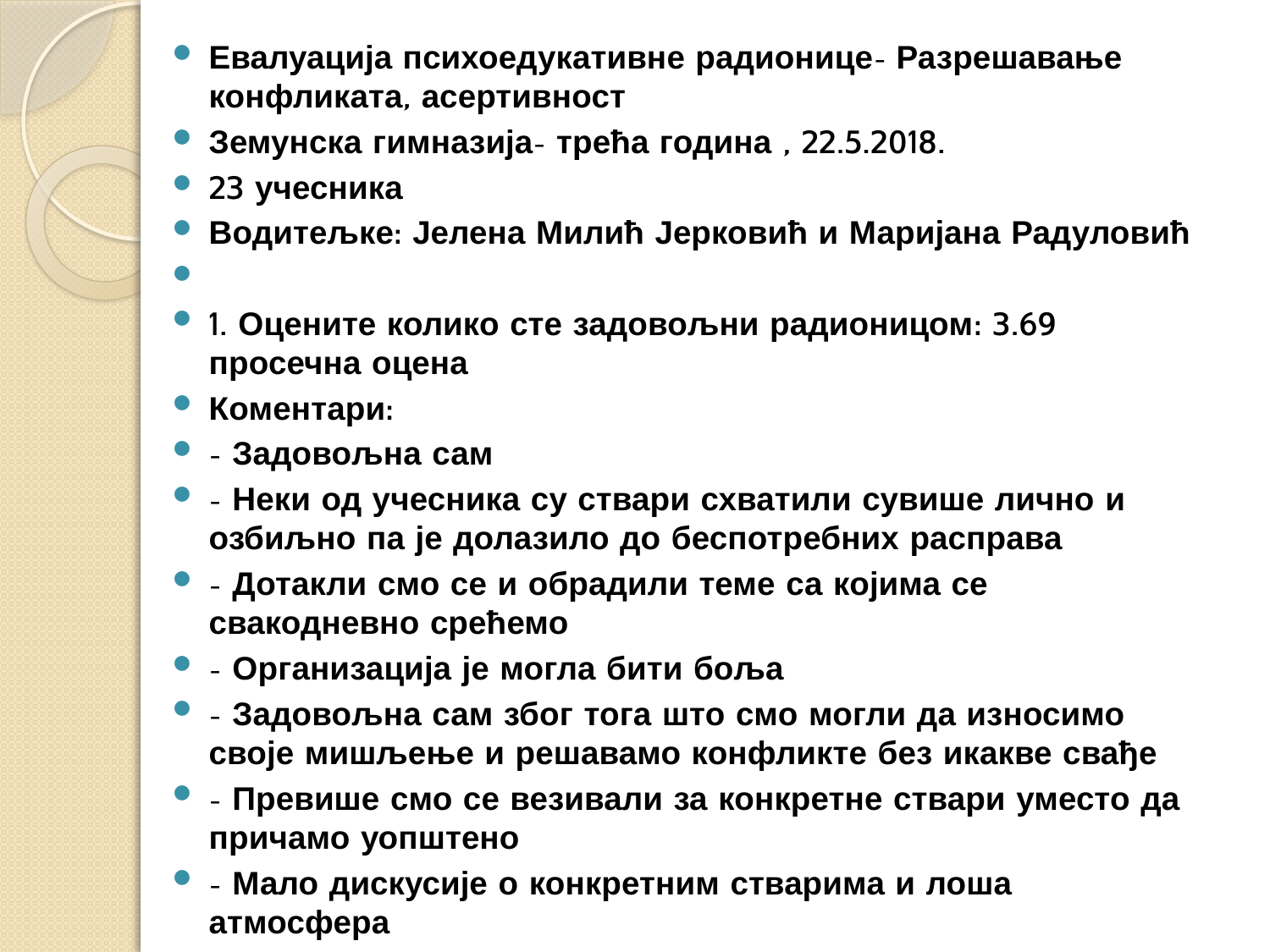

Евалуација психоедукативне радионице- Разрешавање конфликата, асертивност
Земунска гимназија- трећа година , 22.5.2018.
23 учесника
Водитељке: Јелена Милић Јерковић и Маријана Радуловић

1. Оцените колико сте задовољни радионицом: 3.69 просечна оцена
Коментари:
- Задовољна сам
- Неки од учесника су ствари схватили сувише лично и озбиљно па је долазило до беспотребних расправа
- Дотакли смо се и обрадили теме са којима се свакодневно срећемо
- Организација је могла бити боља
- Задовољна сам због тога што смо могли да износимо своје мишљење и решавамо конфликте без икакве свађе
- Превише смо се везивали за конкретне ствари уместо да причамо уопштено
- Мало дискусије о конкретним стварима и лоша атмосфера